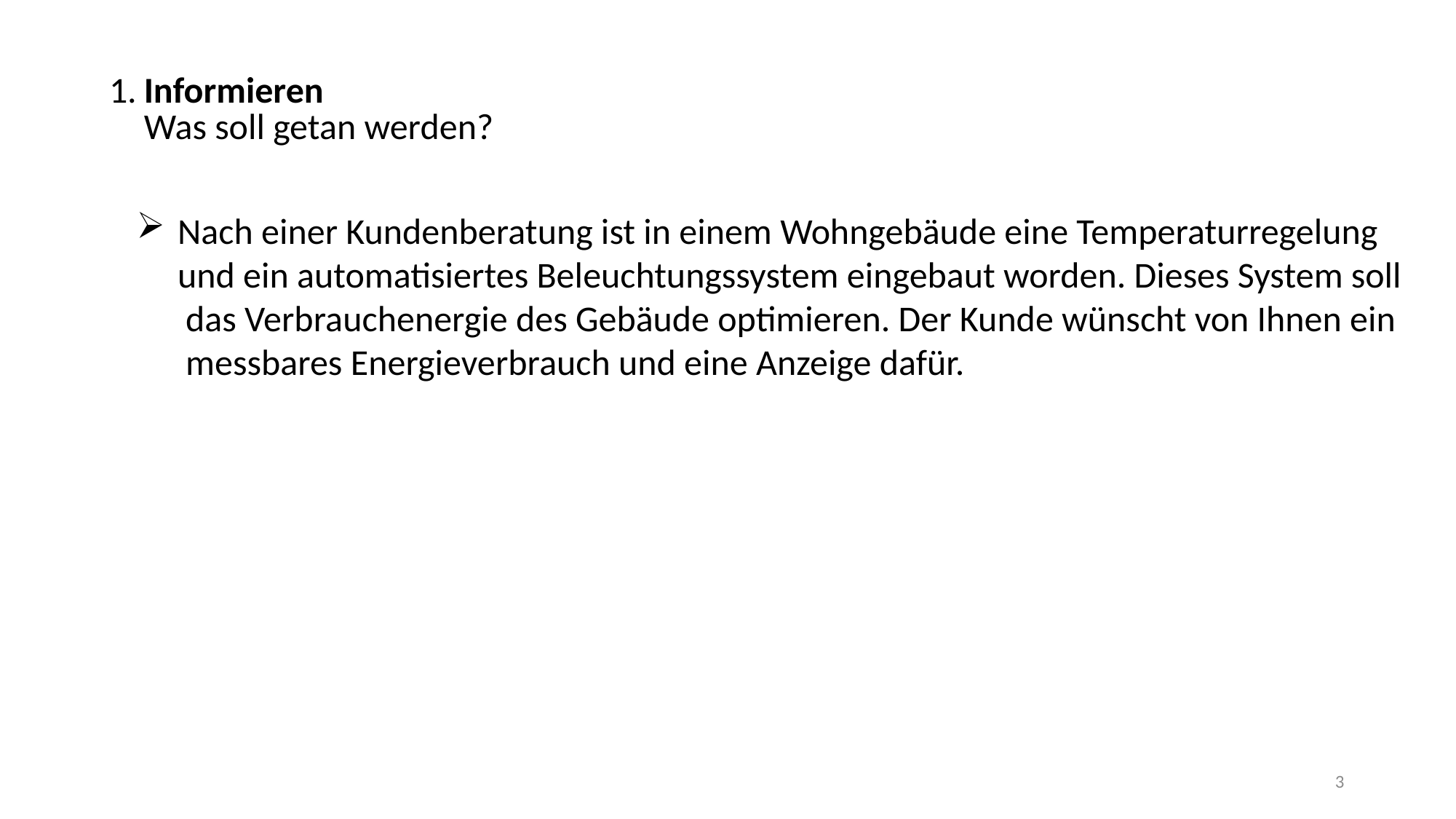

| 1. | Informieren Was soll getan werden? |
| --- | --- |
Nach einer Kundenberatung ist in einem Wohngebäude eine Temperaturregelung und ein automatisiertes Beleuchtungssystem eingebaut worden. Dieses System soll
      das Verbrauchenergie des Gebäude optimieren. Der Kunde wünscht von Ihnen ein
      messbares Energieverbrauch und eine Anzeige dafür.
3